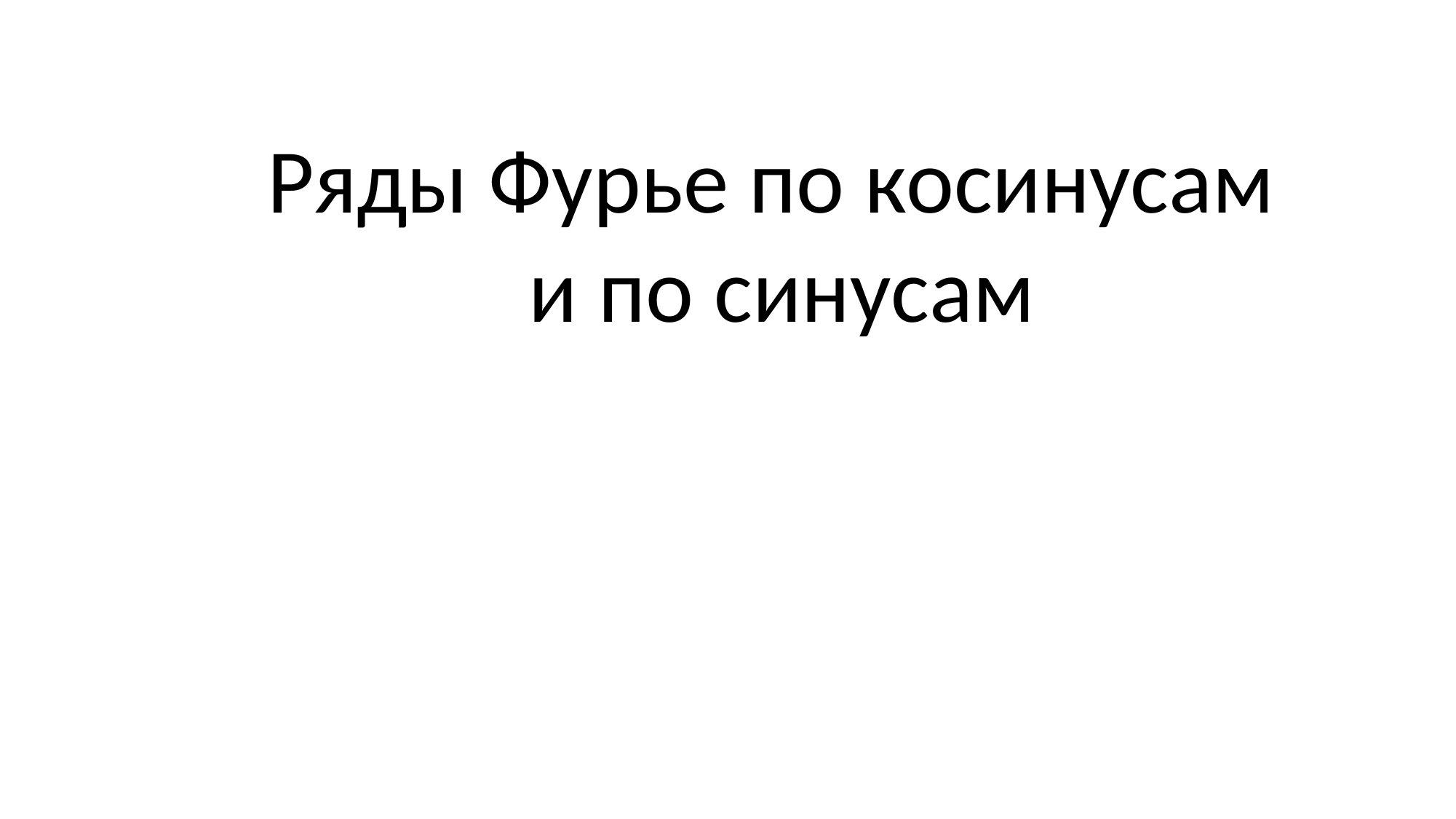

Ряды Фурье по косинусам
 и по синусам